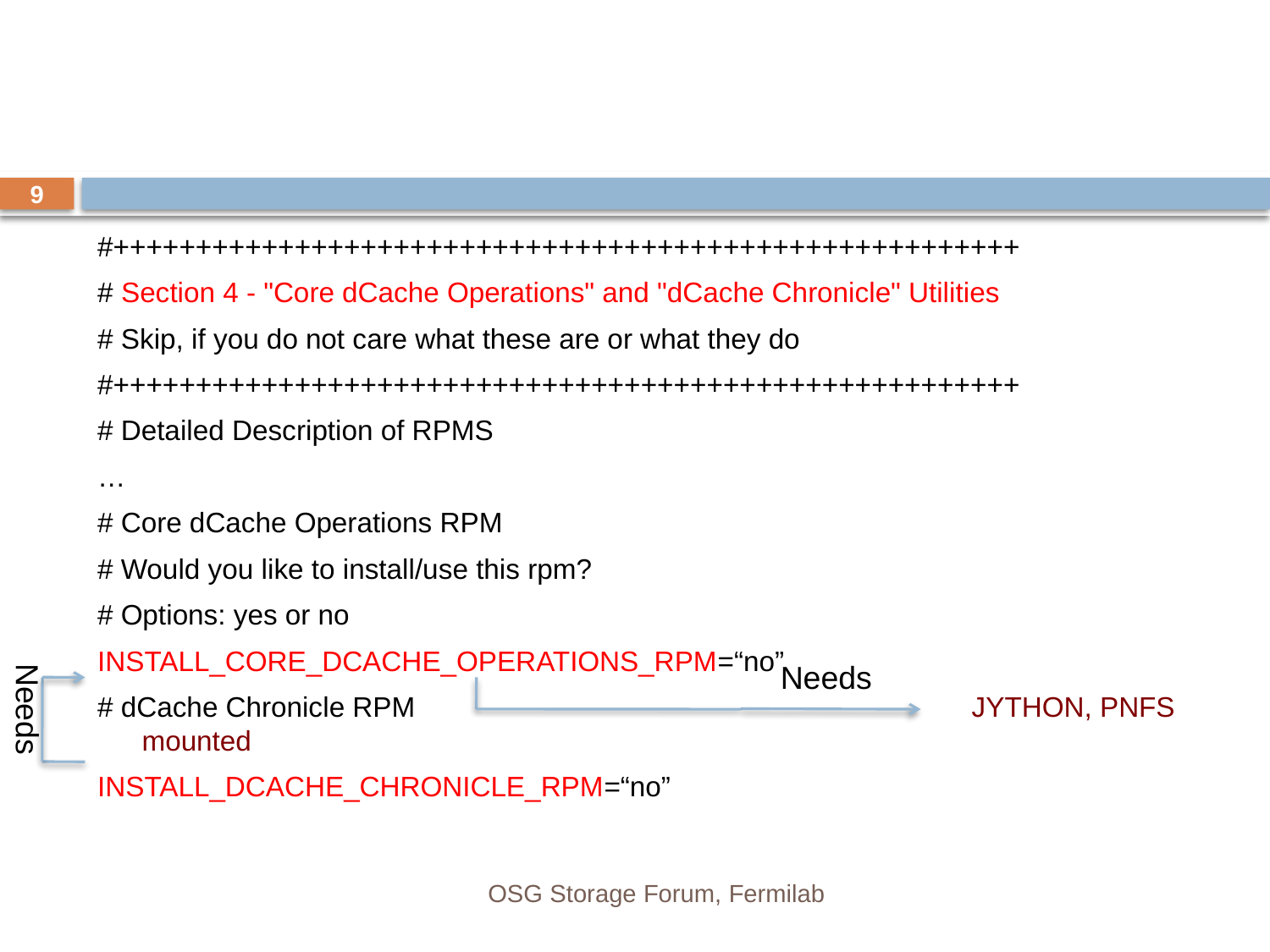

#
9
#+++++++++++++++++++++++++++++++++++++++++++++++++++++++
# Section 4 - "Core dCache Operations" and "dCache Chronicle" Utilities
# Skip, if you do not care what these are or what they do
#+++++++++++++++++++++++++++++++++++++++++++++++++++++++
# Detailed Description of RPMS
…
# Core dCache Operations RPM
# Would you like to install/use this rpm?
# Options: yes or no
INSTALL_CORE_DCACHE_OPERATIONS_RPM=“no”
# dCache Chronicle RPM                                                                       JYTHON, PNFS mounted
INSTALL_DCACHE_CHRONICLE_RPM=“no”

Needs
Needs
OSG Storage Forum, Fermilab